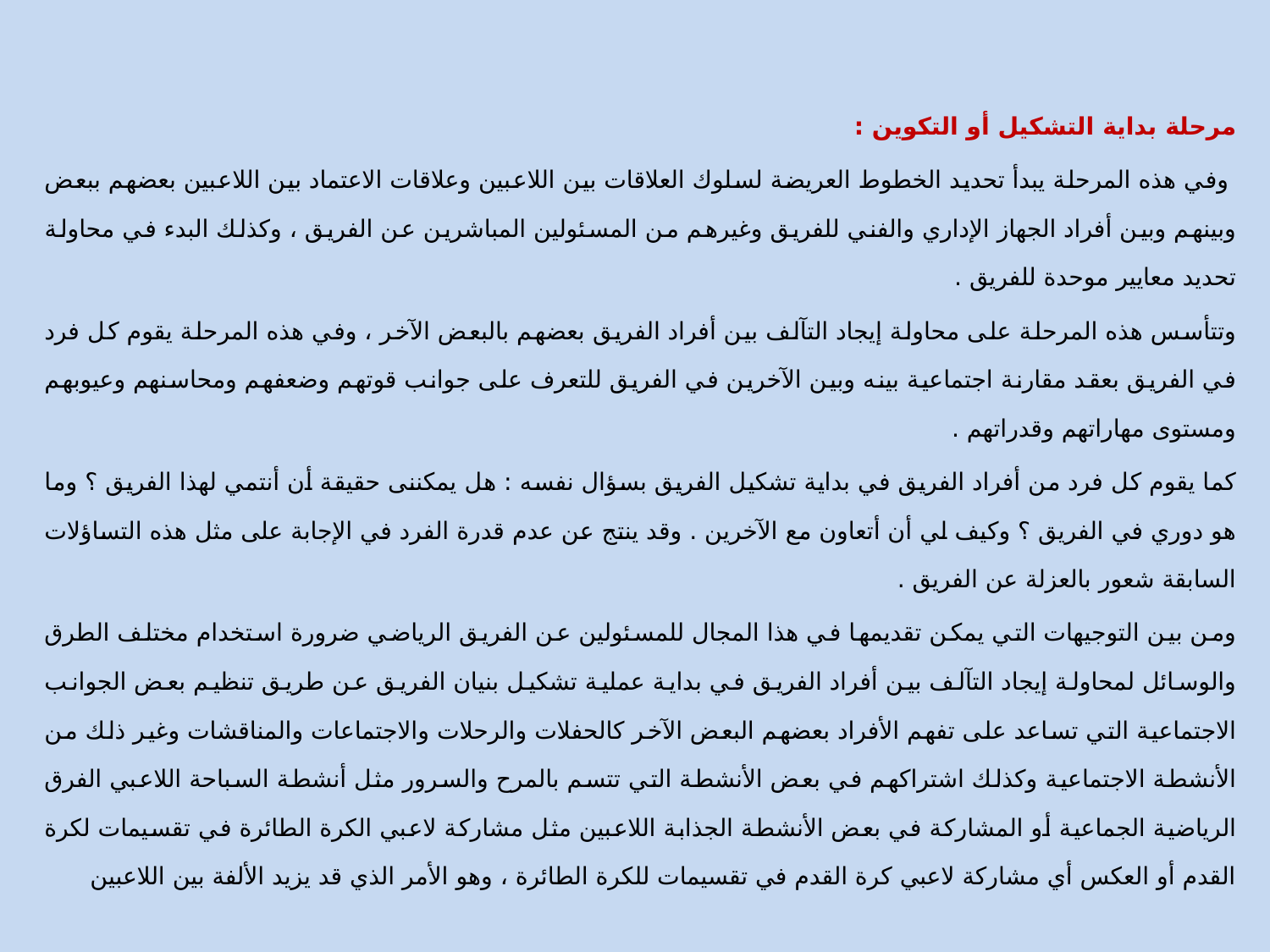

مرحلة بداية التشكيل أو التكوين :
 وفي هذه المرحلة يبدأ تحديد الخطوط العريضة لسلوك العلاقات بين اللاعبين وعلاقات الاعتماد بين اللاعبين بعضهم ببعض وبينهم وبين أفراد الجهاز الإداري والفني للفريق وغيرهم من المسئولين المباشرين عن الفريق ، وكذلك البدء في محاولة تحديد معايير موحدة للفريق .
وتتأسس هذه المرحلة على محاولة إيجاد التآلف بين أفراد الفريق بعضهم بالبعض الآخر ، وفي هذه المرحلة يقوم كل فرد في الفريق بعقد مقارنة اجتماعية بينه وبين الآخرين في الفريق للتعرف على جوانب قوتهم وضعفهم ومحاسنهم وعيوبهم ومستوى مهاراتهم وقدراتهم .
كما يقوم كل فرد من أفراد الفريق في بداية تشكيل الفريق بسؤال نفسه : هل يمكننى حقيقة أن أنتمي لهذا الفريق ؟ وما هو دوري في الفريق ؟ وكيف لي أن أتعاون مع الآخرين . وقد ينتج عن عدم قدرة الفرد في الإجابة على مثل هذه التساؤلات السابقة شعور بالعزلة عن الفريق .
ومن بين التوجيهات التي يمكن تقديمها في هذا المجال للمسئولين عن الفريق الرياضي ضرورة استخدام مختلف الطرق والوسائل لمحاولة إيجاد التآلف بين أفراد الفريق في بداية عملية تشكيل بنيان الفريق عن طريق تنظيم بعض الجوانب الاجتماعية التي تساعد على تفهم الأفراد بعضهم البعض الآخر كالحفلات والرحلات والاجتماعات والمناقشات وغير ذلك من الأنشطة الاجتماعية وكذلك اشتراكهم في بعض الأنشطة التي تتسم بالمرح والسرور مثل أنشطة السباحة اللاعبي الفرق الرياضية الجماعية أو المشاركة في بعض الأنشطة الجذابة اللاعبين مثل مشاركة لاعبي الكرة الطائرة في تقسيمات لكرة القدم أو العكس أي مشاركة لاعبي كرة القدم في تقسيمات للكرة الطائرة ، وهو الأمر الذي قد يزيد الألفة بين اللاعبين